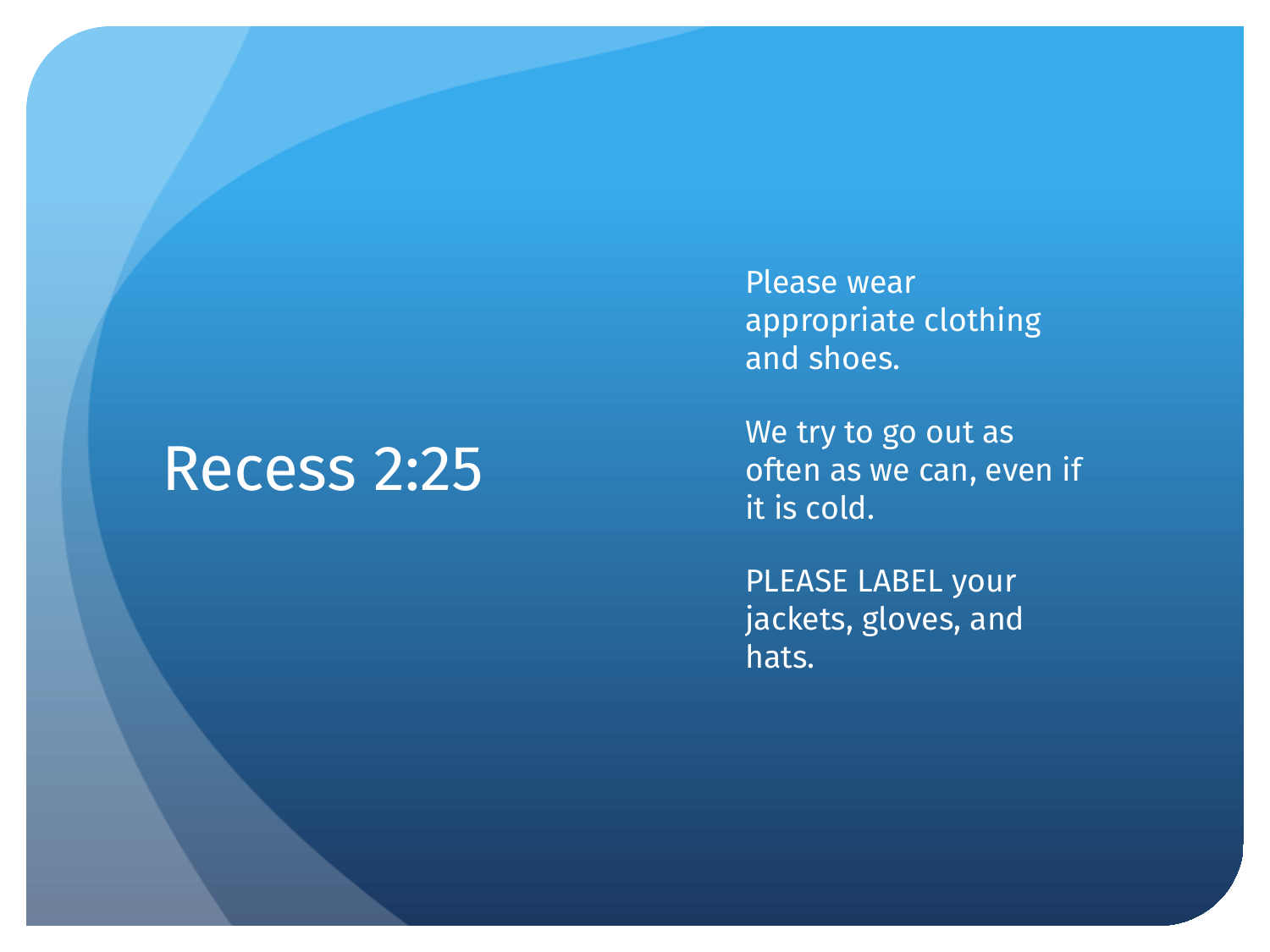

Please wear appropriate clothing and shoes.
We try to go out as often as we can, even if it is cold.
PLEASE LABEL your jackets, gloves, and hats.

# Recess 2:25